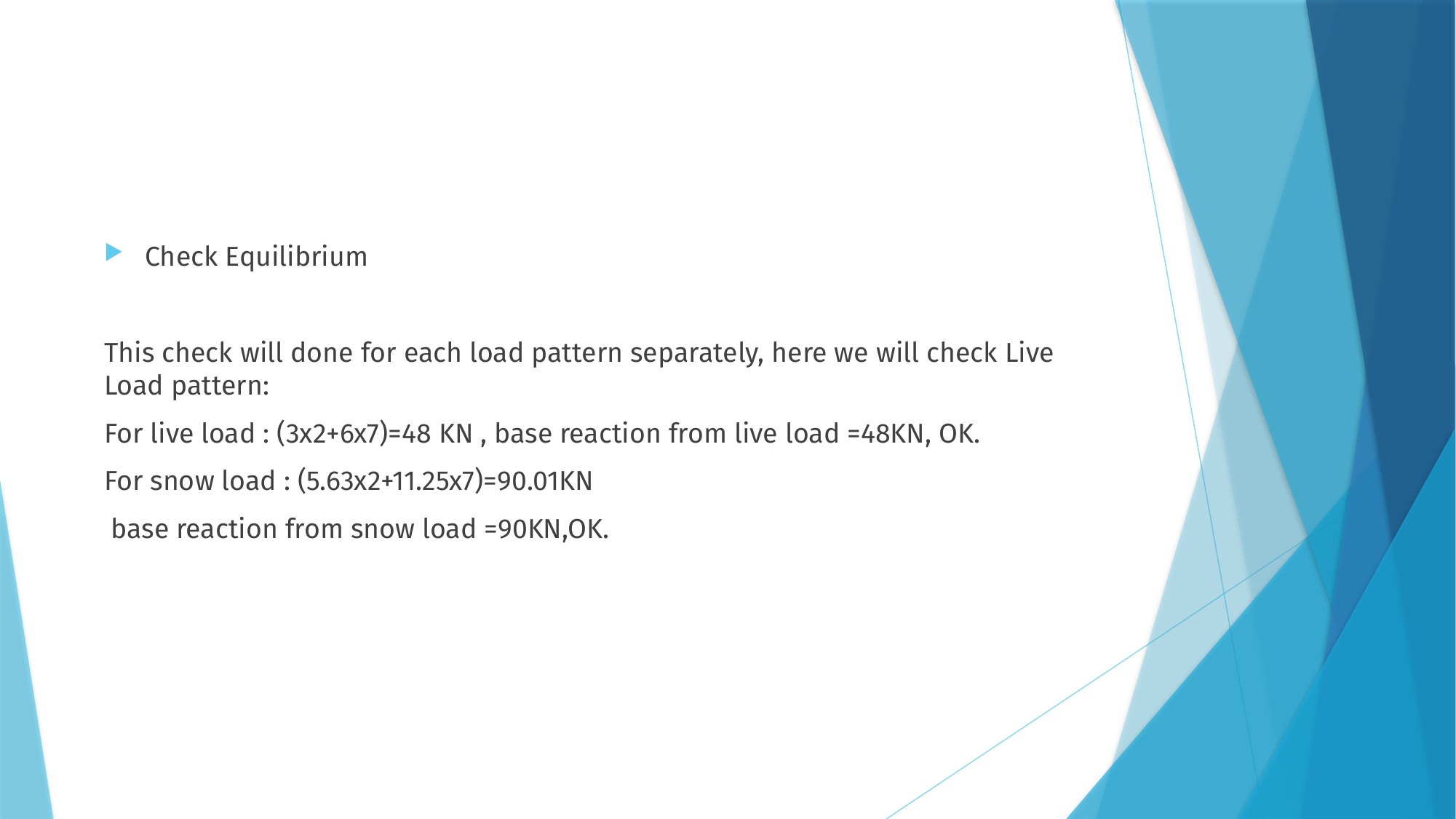

Check Equilibrium

This check will done for each load pattern separately, here we will check Live Load pattern:
For live load : (3x2+6x7)=48 KN , base reaction from live load =48KN, OK.
For snow load : (5.63x2+11.25x7)=90.01KN
 base reaction from snow load =90KN,OK.